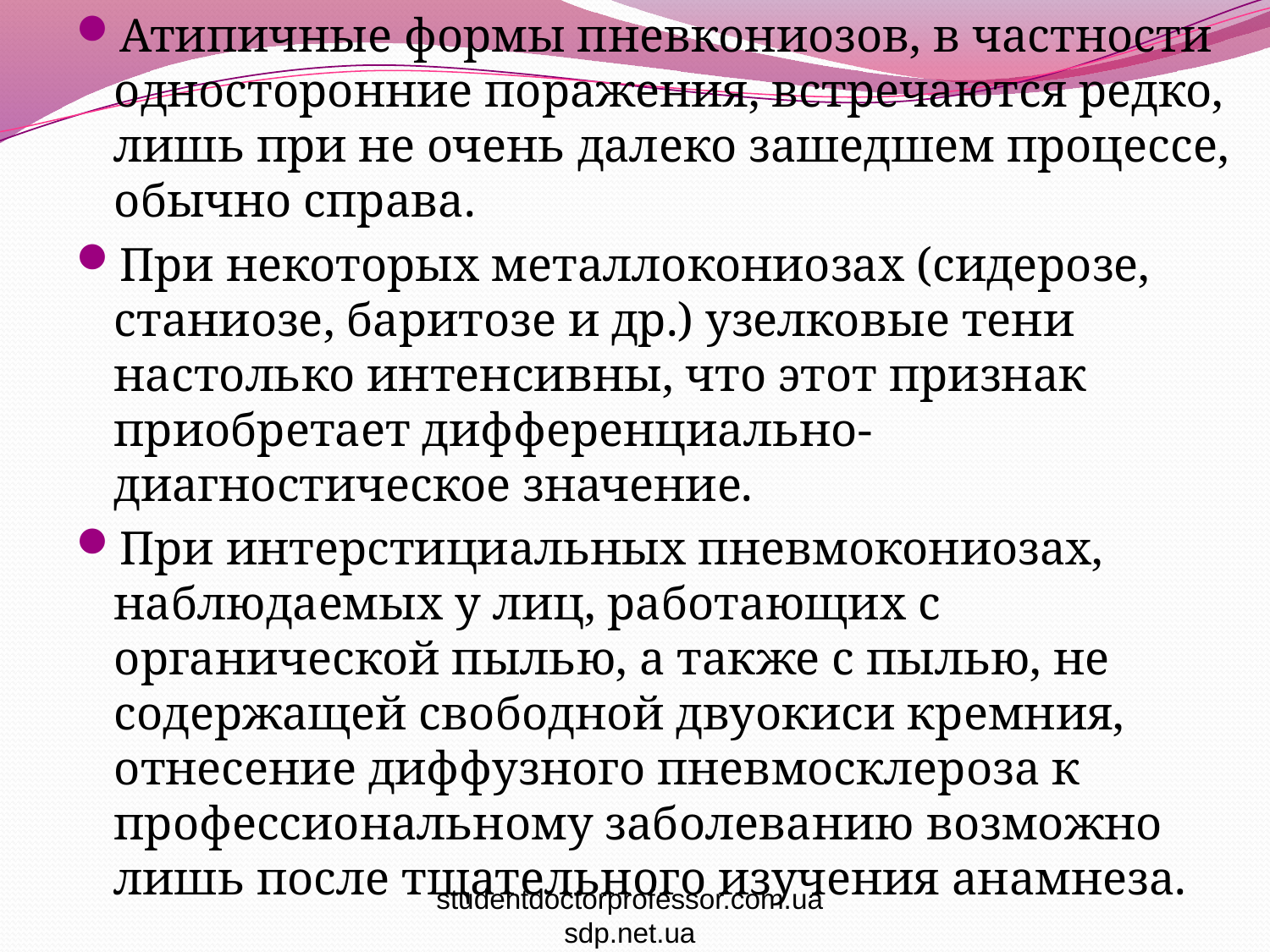

Атипичные формы пневкониозов, в частности односторонние поражения, встречаются редко, лишь при не очень далеко зашедшем процессе, обычно справа.
При некоторых металлокониозах (сидерозе, станиозе, баритозе и др.) узелковые тени настолько интенсивны, что этот признак приобретает дифференциально-диагностическое значение.
При интерстициальных пневмокониозах, наблюдаемых у лиц, работающих с органической пылью, а также с пылью, не содержащей свободной двуокиси кремния, отнесение диффузного пневмосклероза к профессиональному заболеванию возможно лишь после тщательного изучения анамнеза.
#
studentdoctorprofessor.com.ua
sdp.net.ua